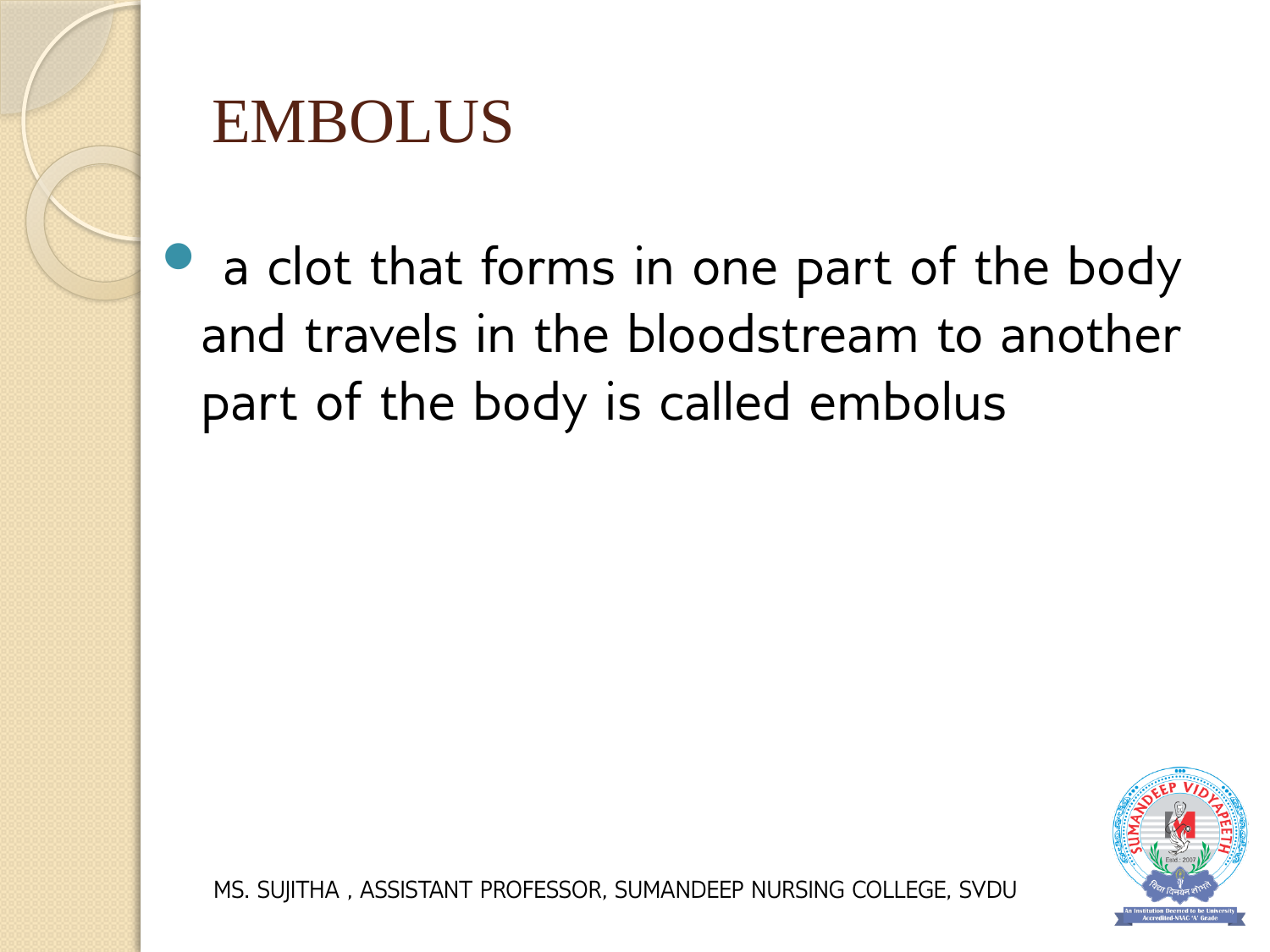

# EMBOLUS
 a clot that forms in one part of the body and travels in the bloodstream to another part of the body is called embolus